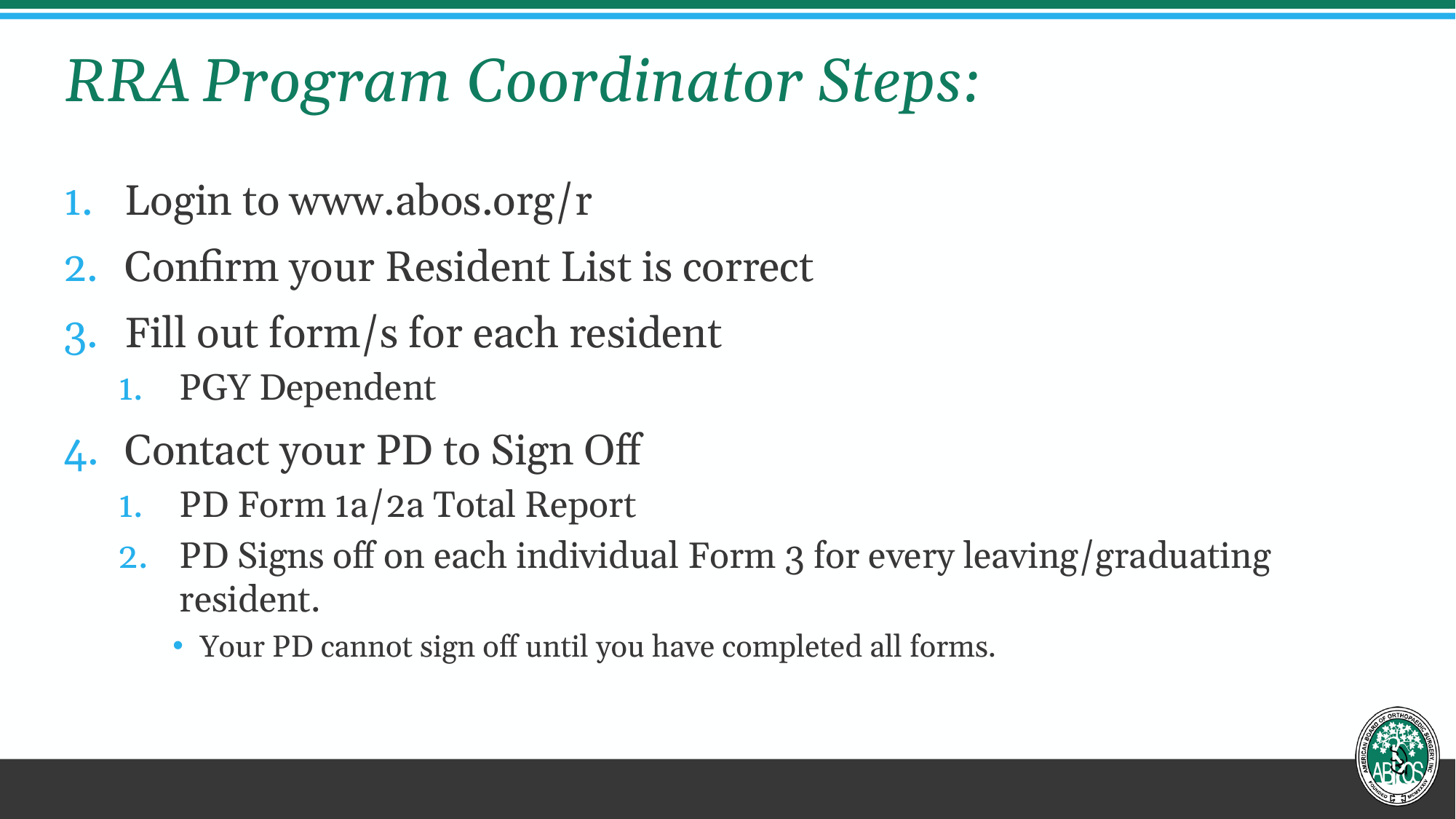

# RRA Program Coordinator Steps:
Login to www.abos.org/r
Confirm your Resident List is correct
Fill out form/s for each resident
PGY Dependent
Contact your PD to Sign Off
PD Form 1a/2a Total Report
PD Signs off on each individual Form 3 for every leaving/graduating resident.
Your PD cannot sign off until you have completed all forms.